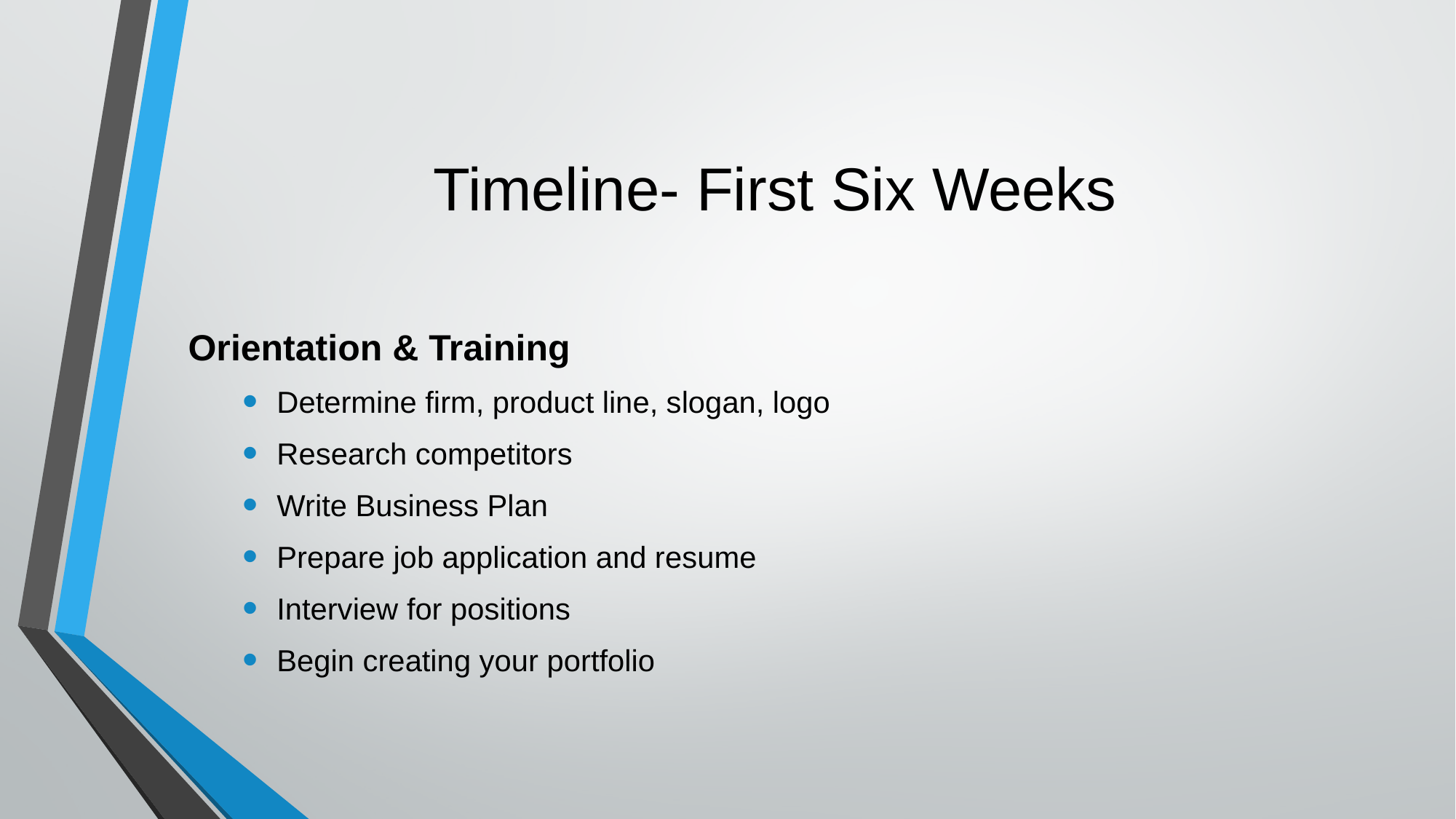

# Timeline- First Six Weeks
Orientation & Training
Determine firm, product line, slogan, logo
Research competitors
Write Business Plan
Prepare job application and resume
Interview for positions
Begin creating your portfolio